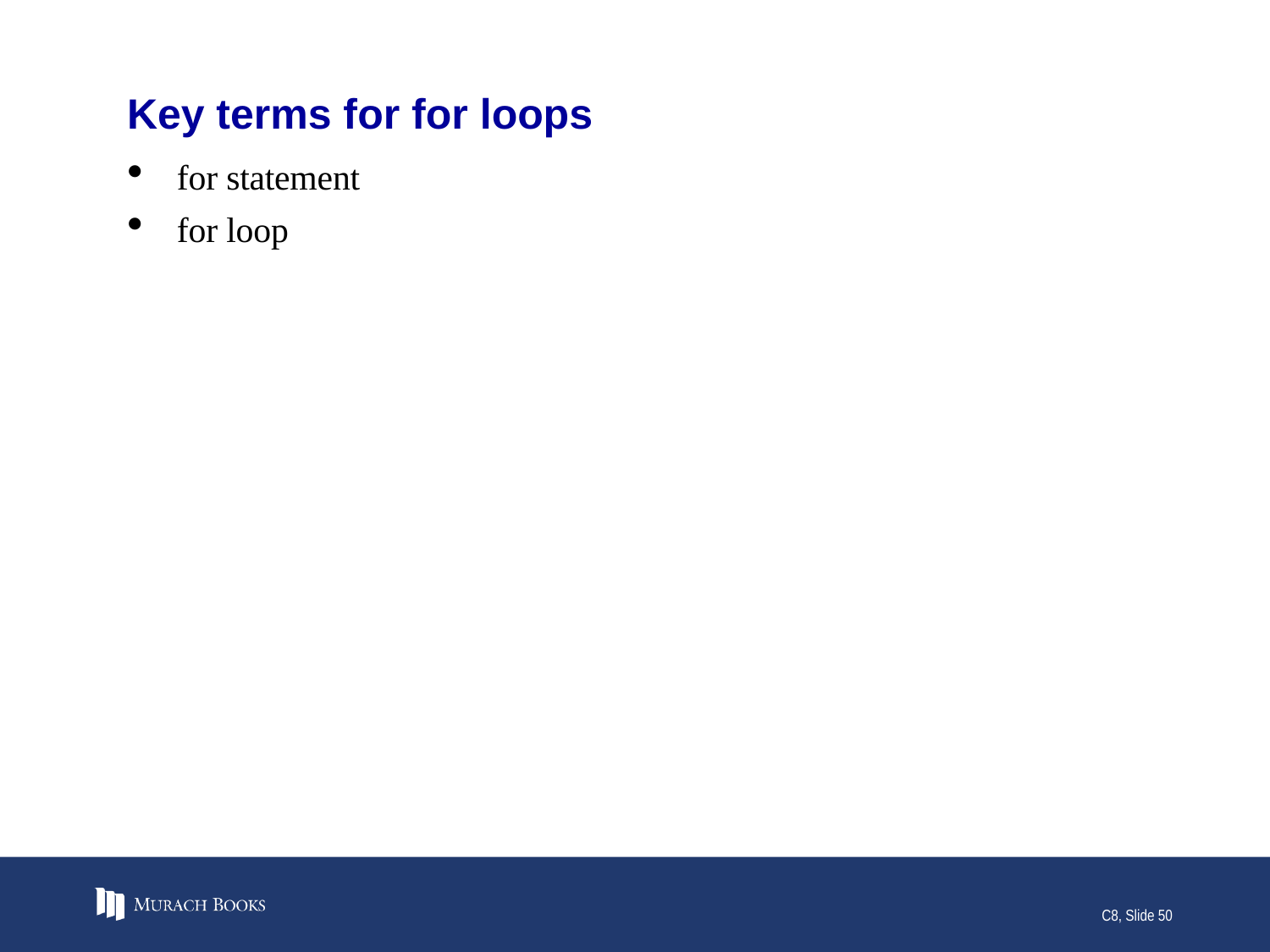

# Key terms for for loops
for statement
for loop

C8, Slide 50